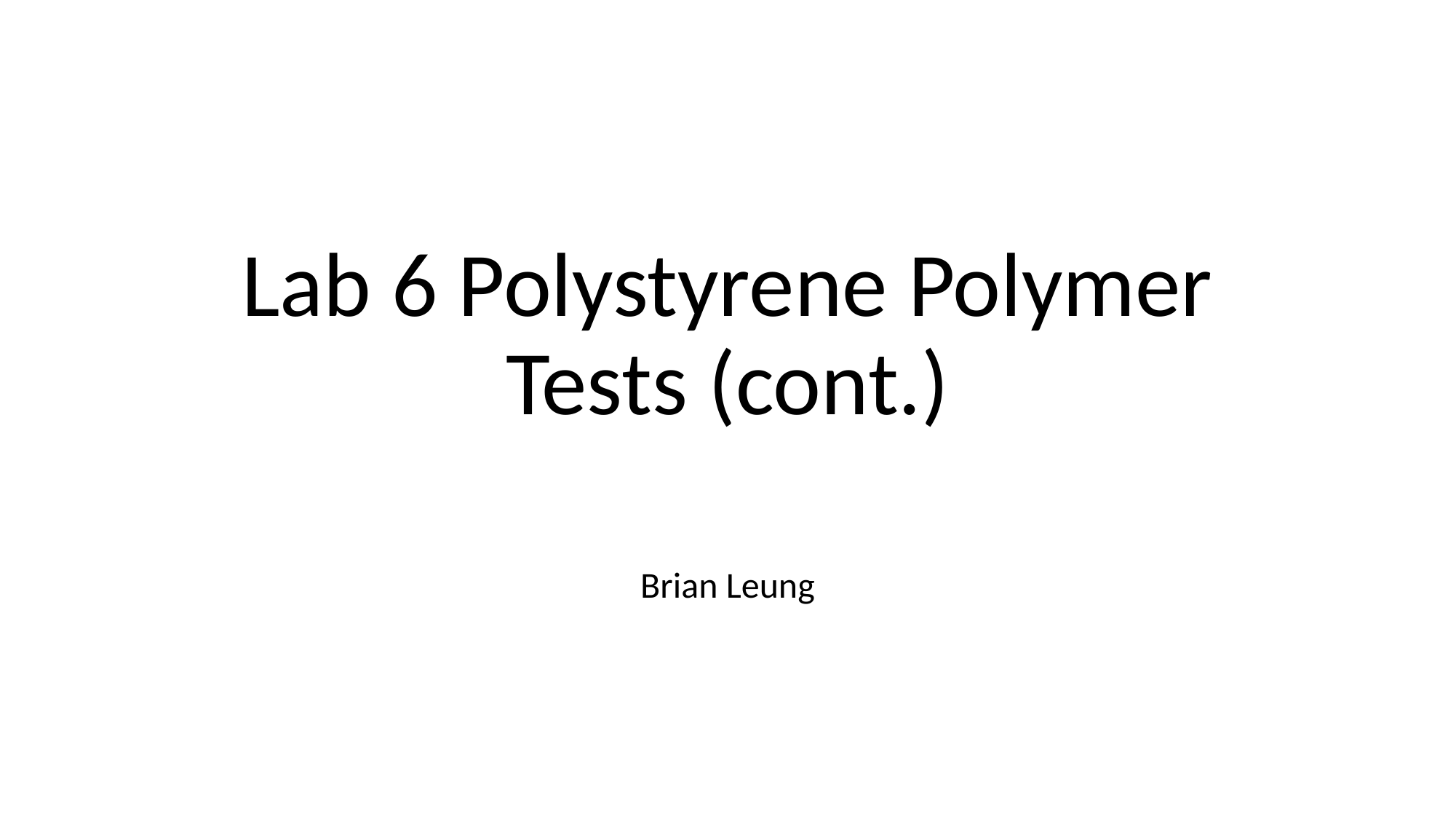

# Lab 6 Polystyrene Polymer Tests (cont.)
Brian Leung